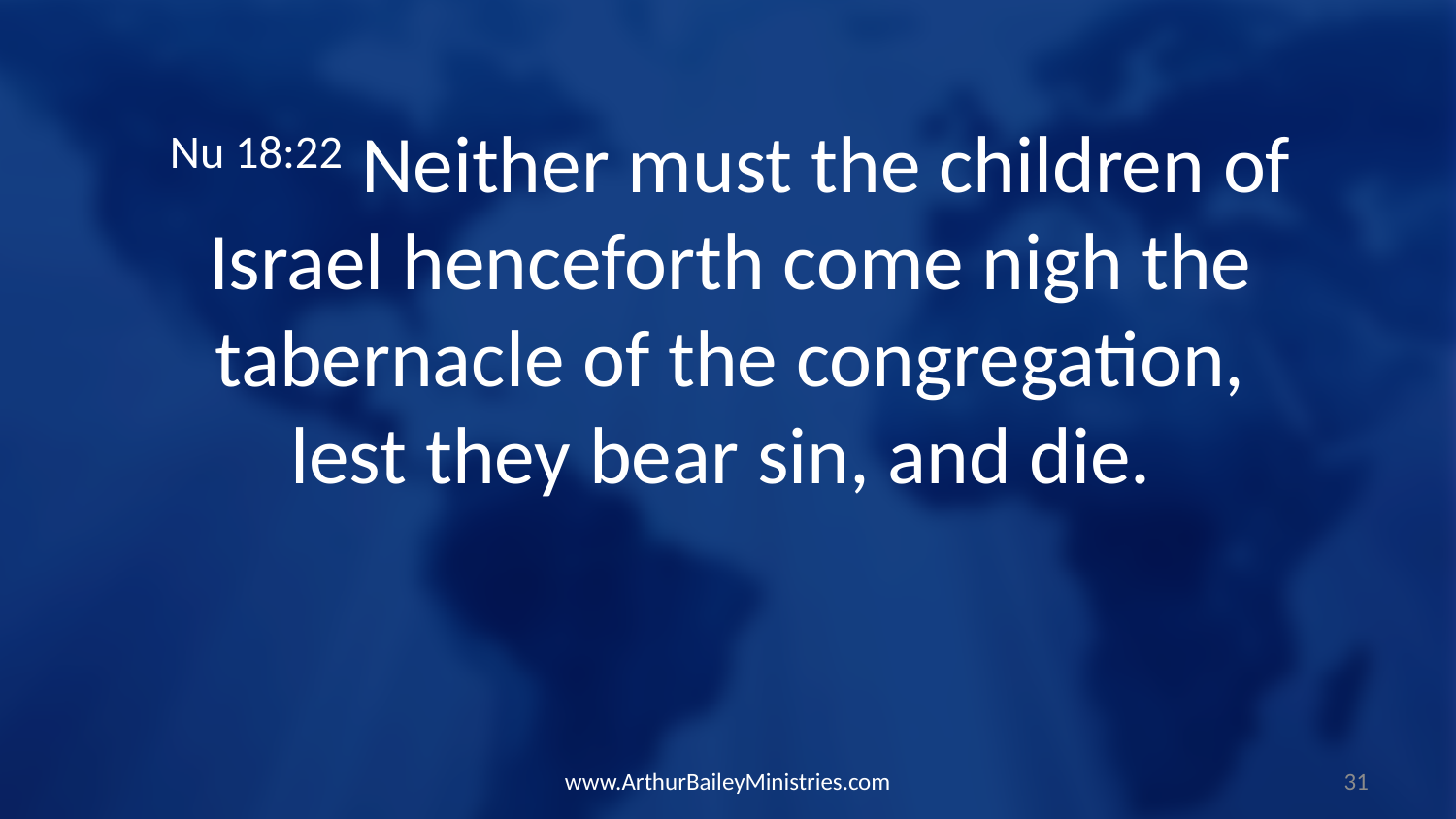

Nu 18:22 Neither must the children of Israel henceforth come nigh the tabernacle of the congregation, lest they bear sin, and die.
www.ArthurBaileyMinistries.com
31